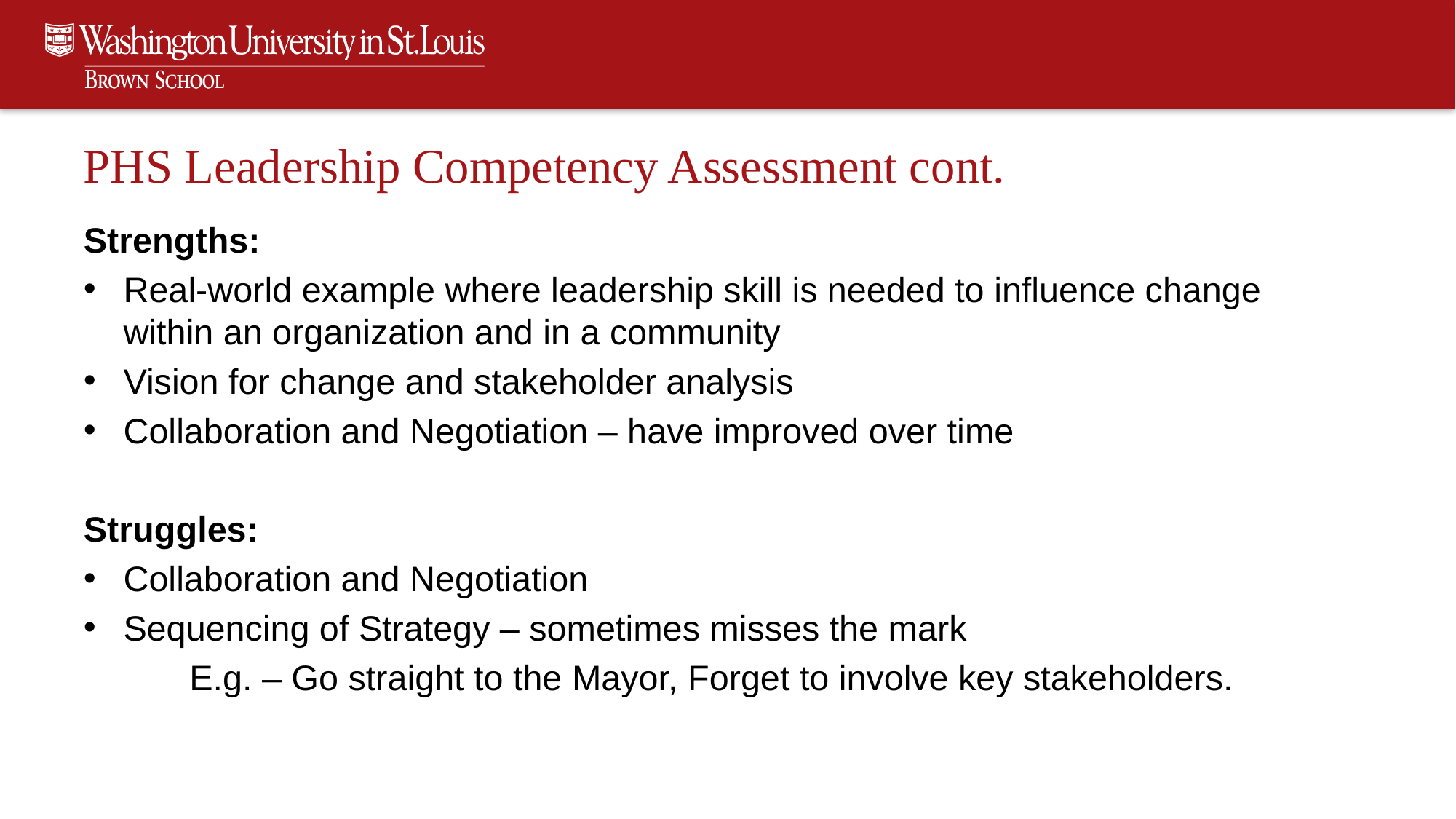

# PHS Leadership Competency Assessment cont.
Strengths:
Real-world example where leadership skill is needed to influence change within an organization and in a community
Vision for change and stakeholder analysis
Collaboration and Negotiation – have improved over time

Struggles:
Collaboration and Negotiation
Sequencing of Strategy – sometimes misses the mark
	E.g. – Go straight to the Mayor, Forget to involve key stakeholders.